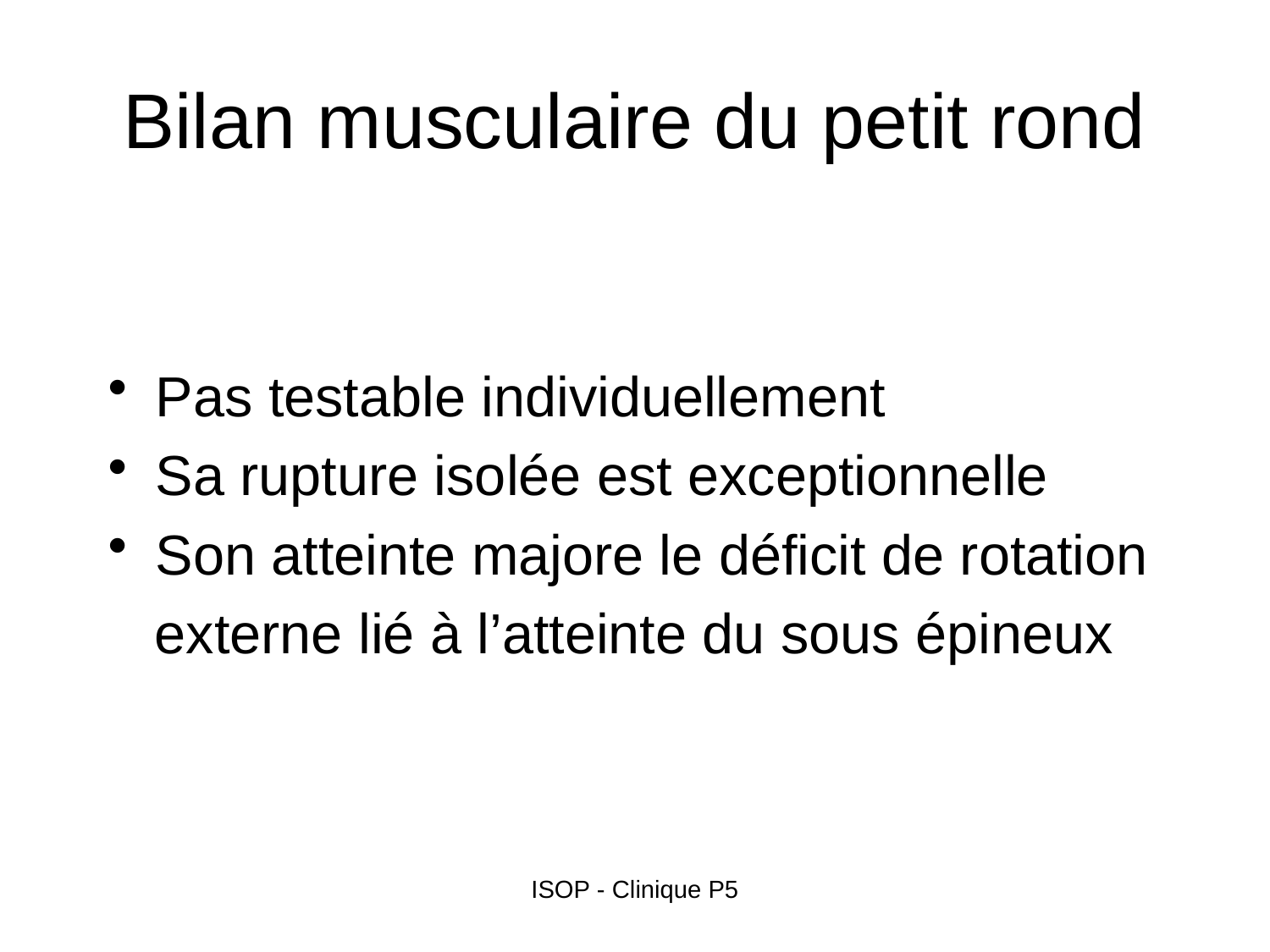

# Bilan musculaire du petit rond

Pas testable individuellement
Sa rupture isolée est exceptionnelle
Son atteinte majore le déficit de rotation
   externe lié à l’atteinte du sous épineux

ISOP - Clinique P5